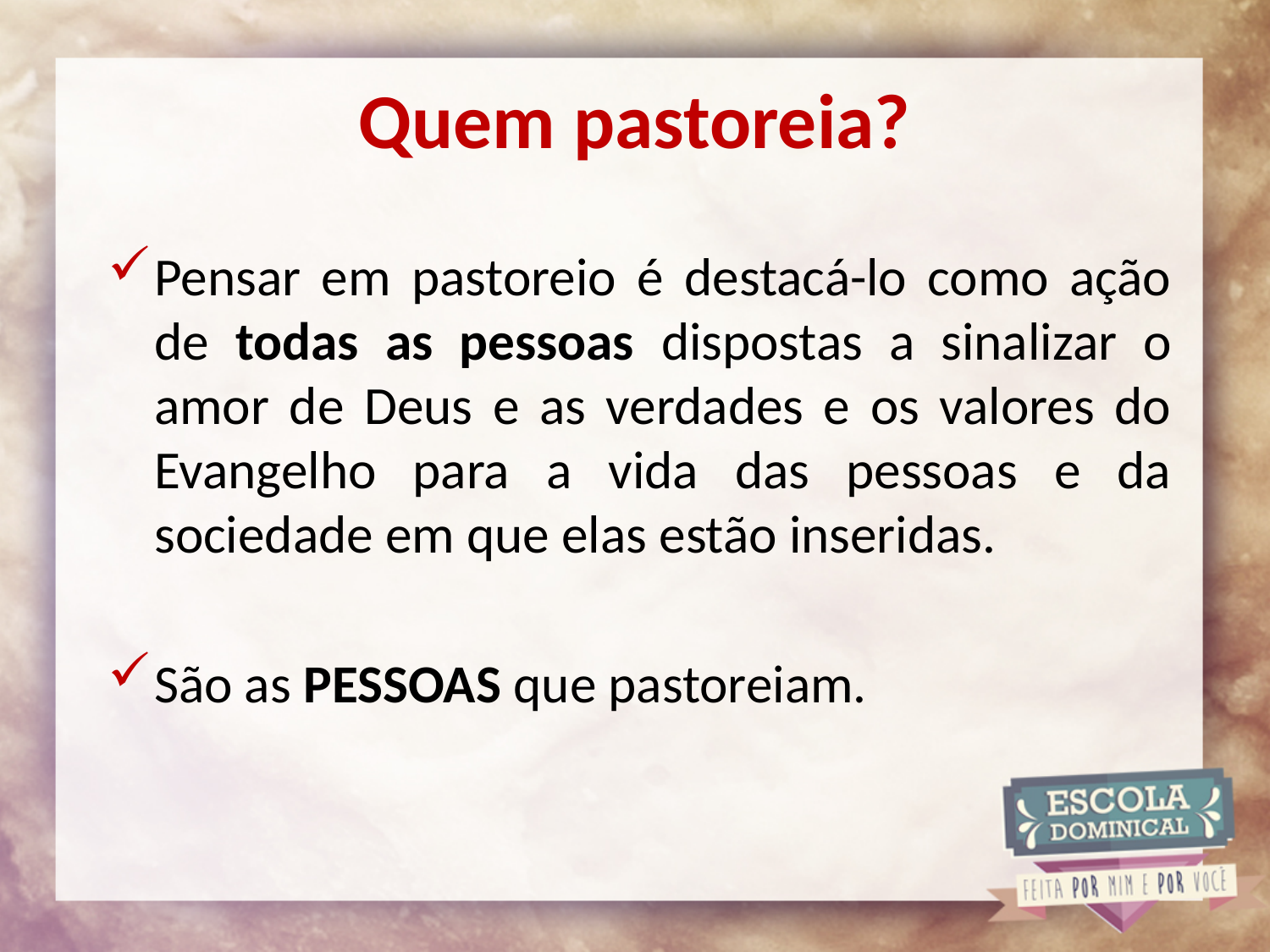

# Quem pastoreia?
Pensar em pastoreio é destacá-lo como ação de todas as pessoas dispostas a sinalizar o amor de Deus e as verdades e os valores do Evangelho para a vida das pessoas e da sociedade em que elas estão inseridas.

São as PESSOAS que pastoreiam.